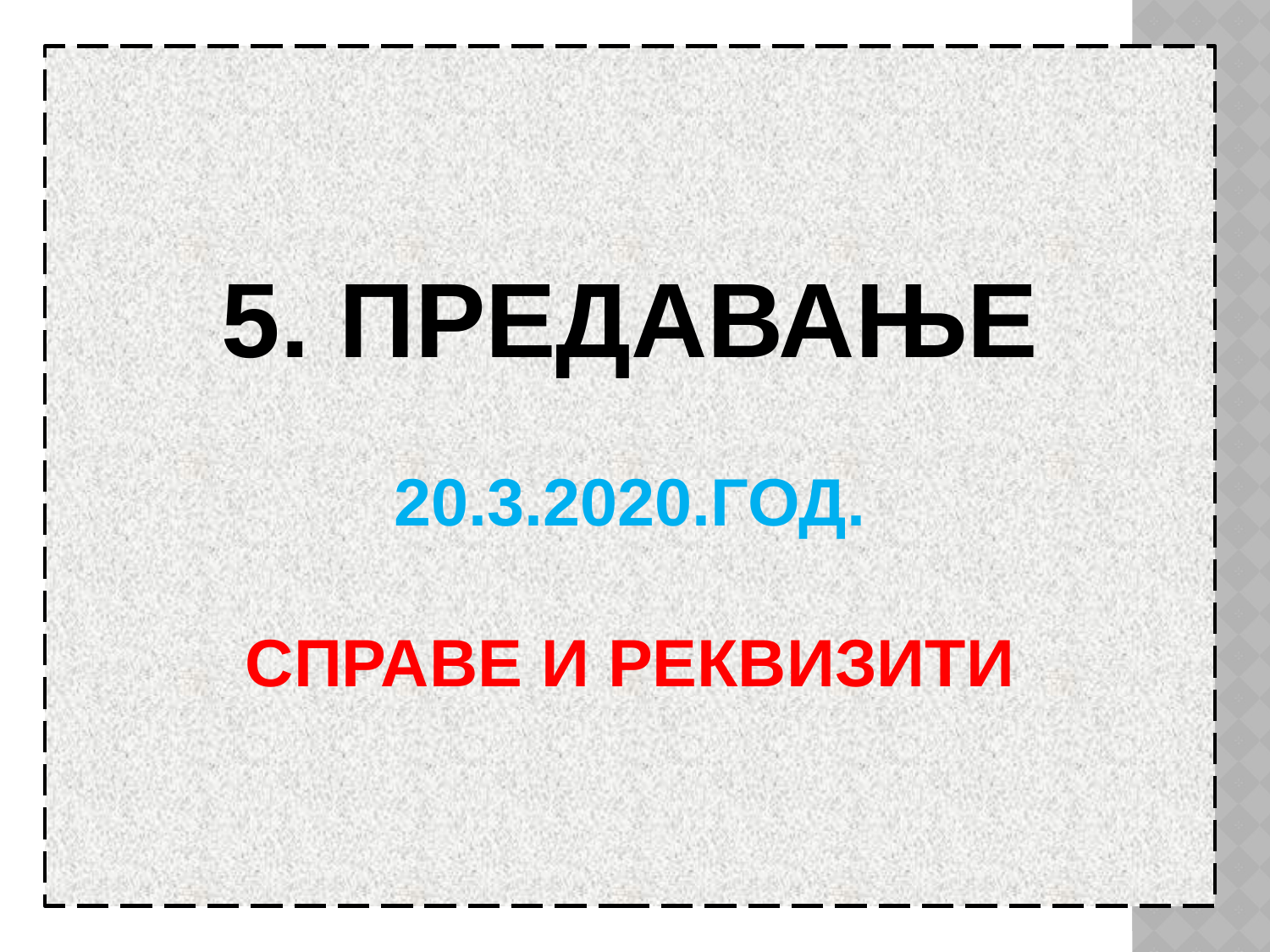

# 5. Предавање 20.3.2020.год. СПРАВЕ И РЕКВИЗИТИ